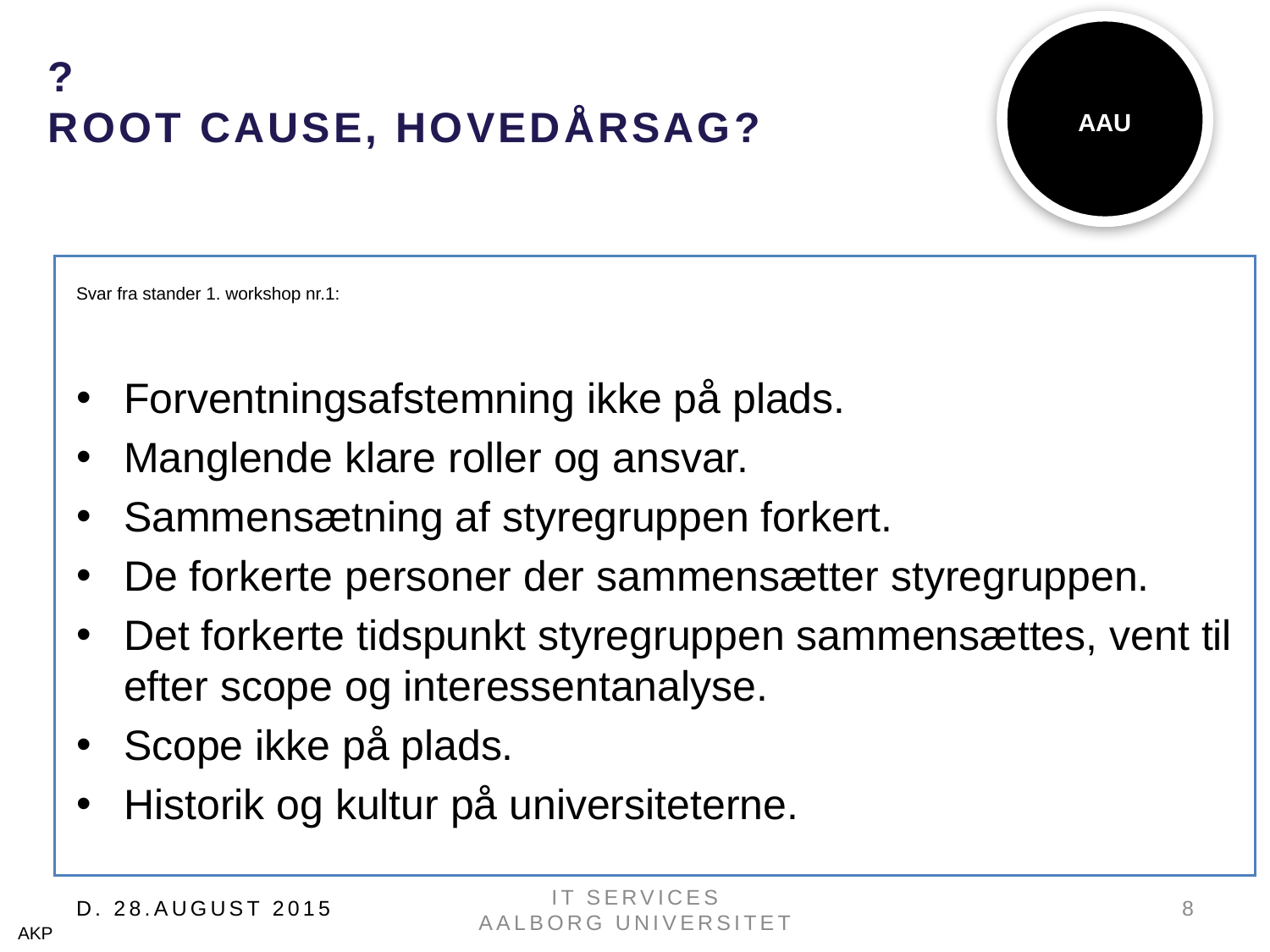

# ? Root Cause, hovedårsag?
AAU

Svar fra stander 1. workshop nr.1:

Forventningsafstemning ikke på plads.
Manglende klare roller og ansvar.
Sammensætning af styregruppen forkert.
De forkerte personer der sammensætter styregruppen.
Det forkerte tidspunkt styregruppen sammensættes, vent til efter scope og interessentanalyse.
Scope ikke på plads.
Historik og kultur på universiteterne.

IT SERVICES
AALBORG Universitet
d. 28.august 2015
8
AKP